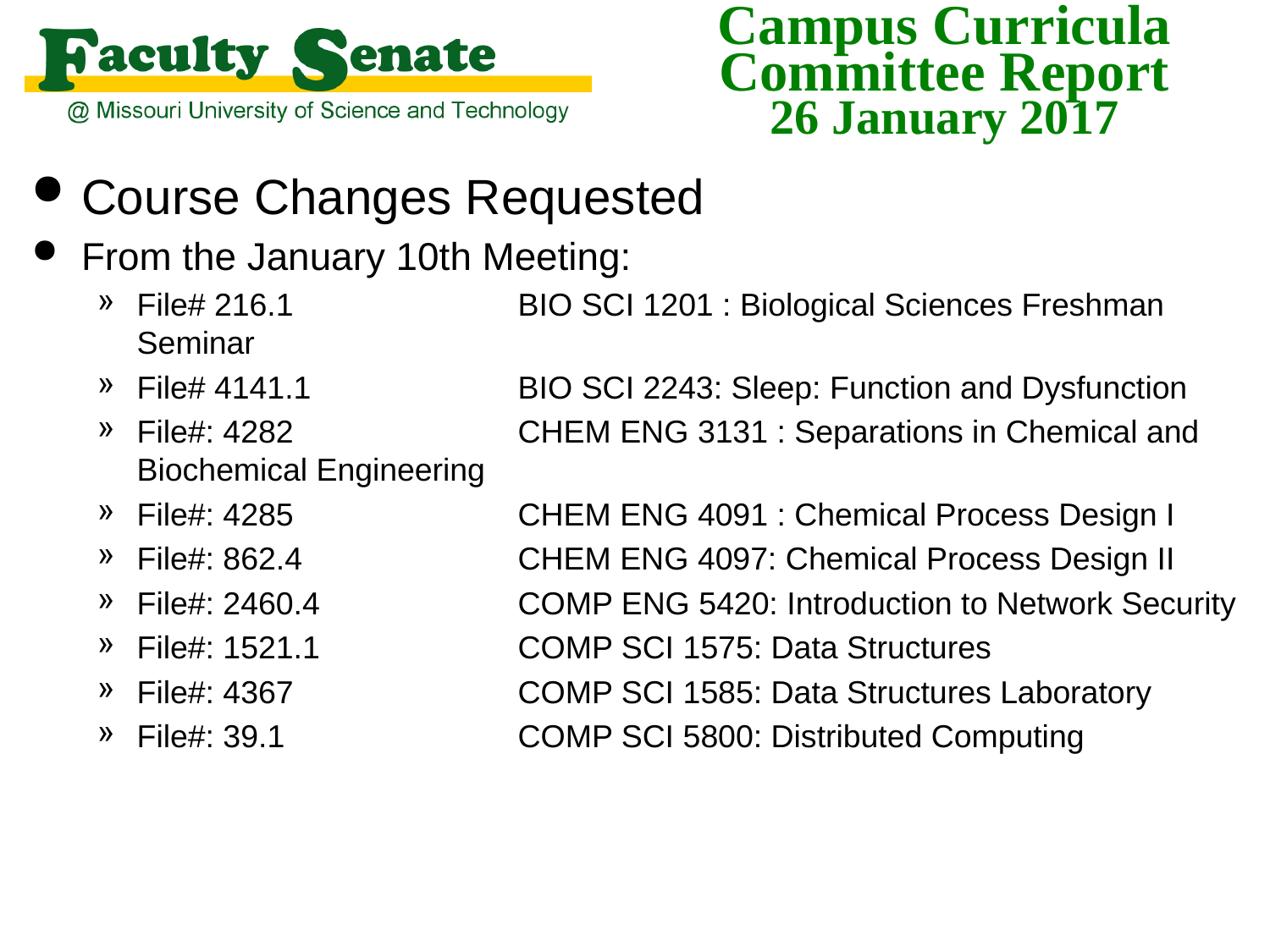

Course Changes Requested:
From the January 10th Meeting:
File# 216.1 		BIO SCI 1201 : Biological Sciences Freshman Seminar
File# 4141.1		BIO SCI 2243: Sleep: Function and Dysfunction
File#: 4282		CHEM ENG 3131 : Separations in Chemical and Biochemical Engineering
File#: 4285		CHEM ENG 4091 : Chemical Process Design I
File#: 862.4		CHEM ENG 4097: Chemical Process Design II
File#: 2460.4		COMP ENG 5420: Introduction to Network Security
File#: 1521.1		COMP SCI 1575: Data Structures
File#: 4367		COMP SCI 1585: Data Structures Laboratory
File#: 39.1		COMP SCI 5800: Distributed Computing